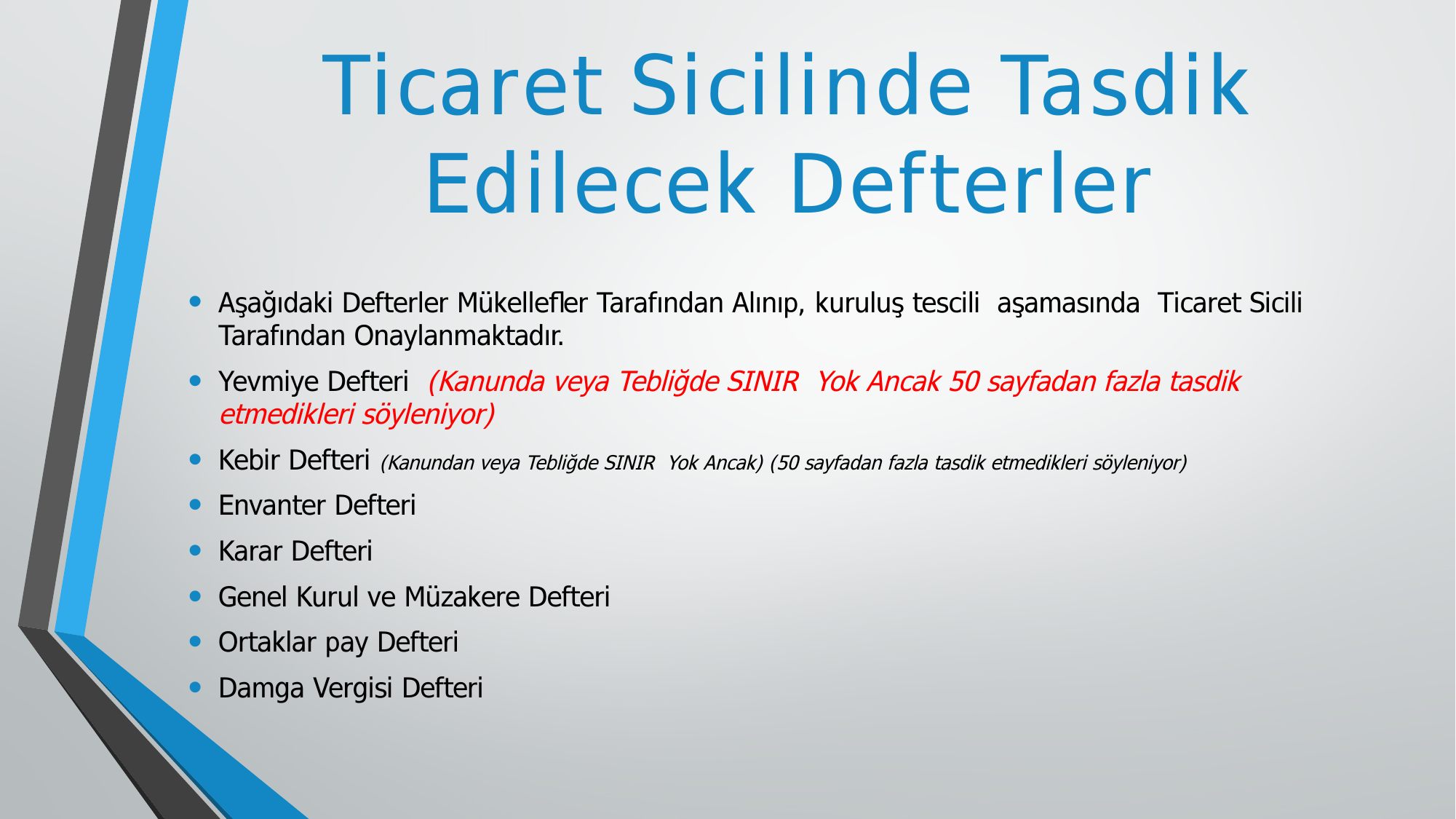

Ticaret Sicilinde Tasdik Edilecek Defterler
Aşağıdaki Defterler Mükellefler Tarafından Alınıp, kuruluş tescili  aşamasında  Ticaret Sicili Tarafından Onaylanmaktadır.
Yevmiye Defteri  (Kanunda veya Tebliğde SINIR  Yok Ancak 50 sayfadan fazla tasdik etmedikleri söyleniyor)
Kebir Defteri (Kanundan veya Tebliğde SINIR  Yok Ancak) (50 sayfadan fazla tasdik etmedikleri söyleniyor)
Envanter Defteri
Karar Defteri
Genel Kurul ve Müzakere Defteri
Ortaklar pay Defteri
Damga Vergisi Defteri